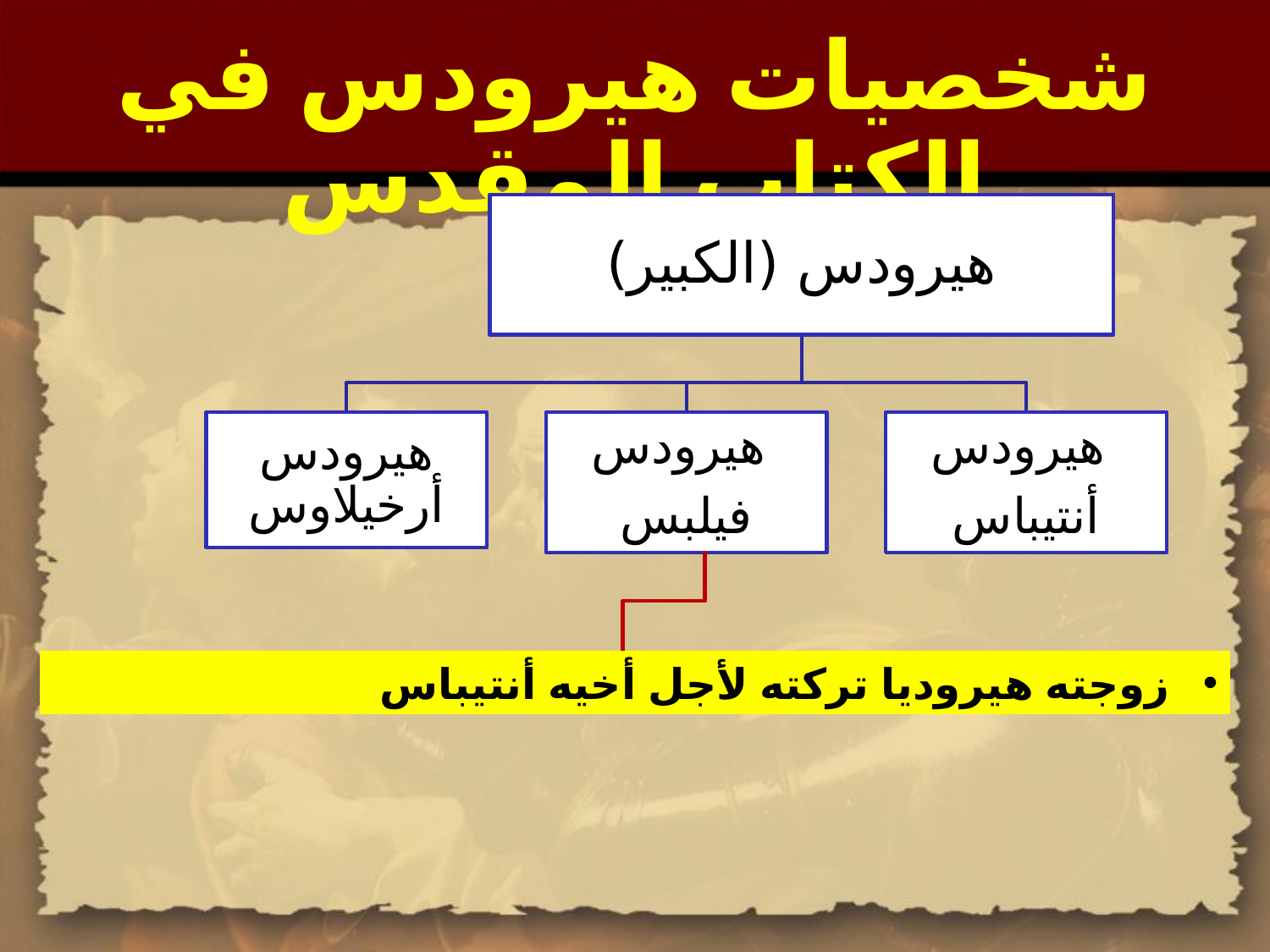

شخصيات هيرودس في الكتاب المقدس
هيرودس (الكبير)
هيرودس أرخيلاوس
هيرودس
فيلبس
هيرودس
أنتيباس
زوجته هيروديا تركته لأجل أخيه أنتيباس